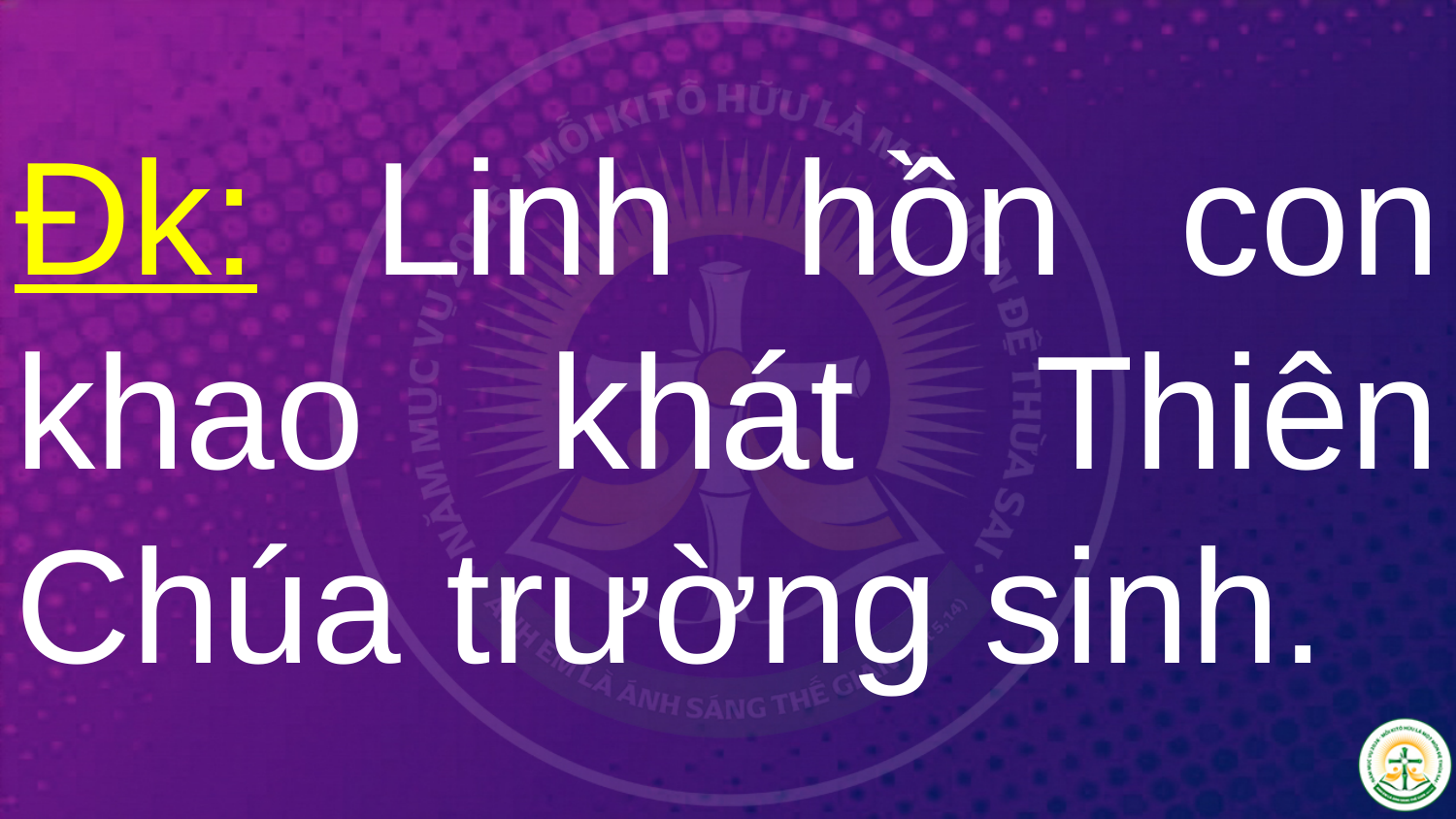

# Đk: Linh hồn con khao khát Thiên Chúa trường sinh.